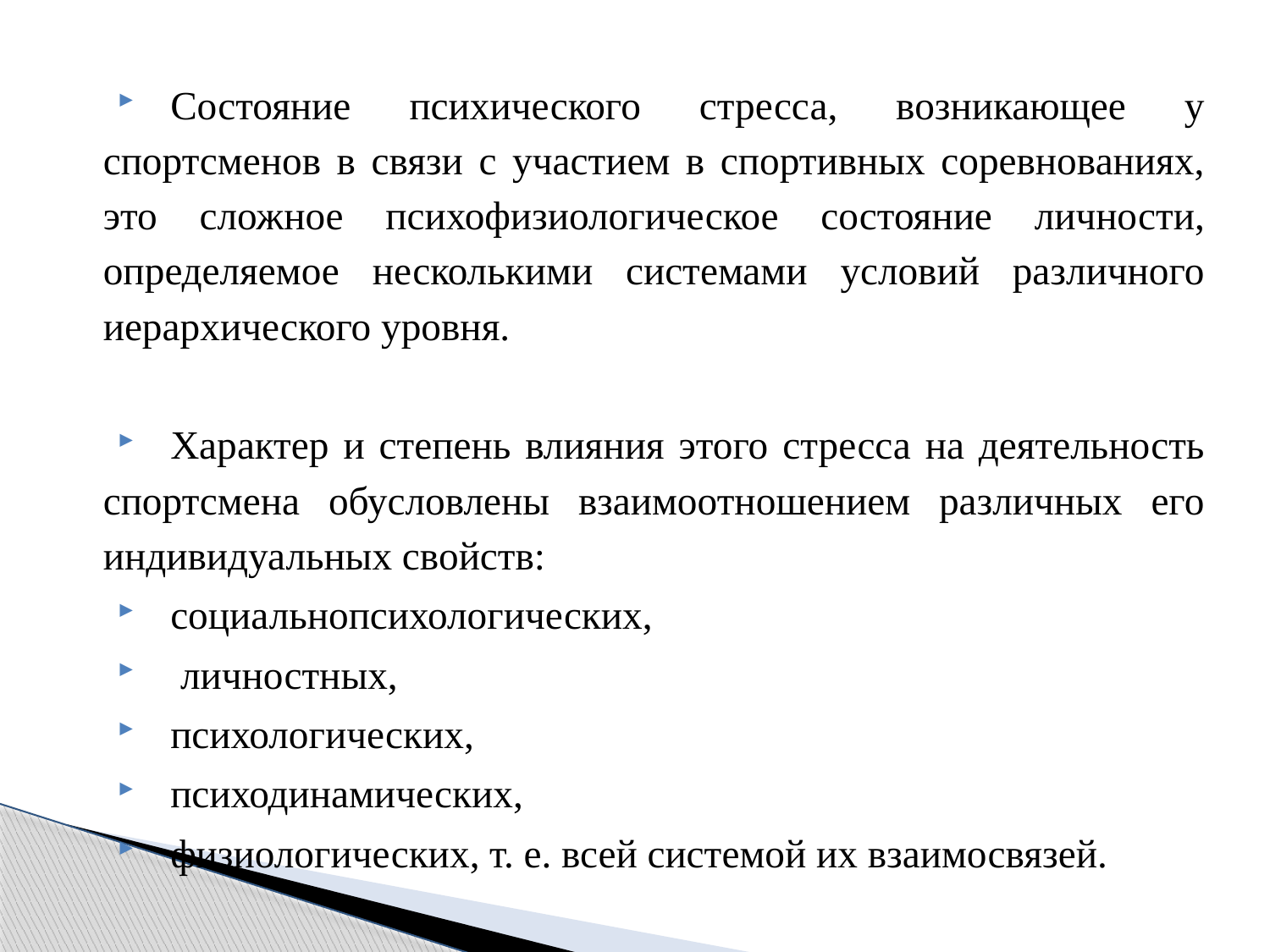

Состояние психического стресса, возникающее у спортсменов в связи с участием в спортивных соревнованиях, это сложное психофизиологическое состояние личности, определяемое несколькими системами условий различного иерархического уровня.

Характер и степень влияния этого стресса на деятельность спортсмена обусловлены взаимоотношением различных его индивидуальных свойств:
социальнопсихологических,
 личностных,
психологических,
психодинамических,
физиологических, т. е. всей системой их взаимосвязей.